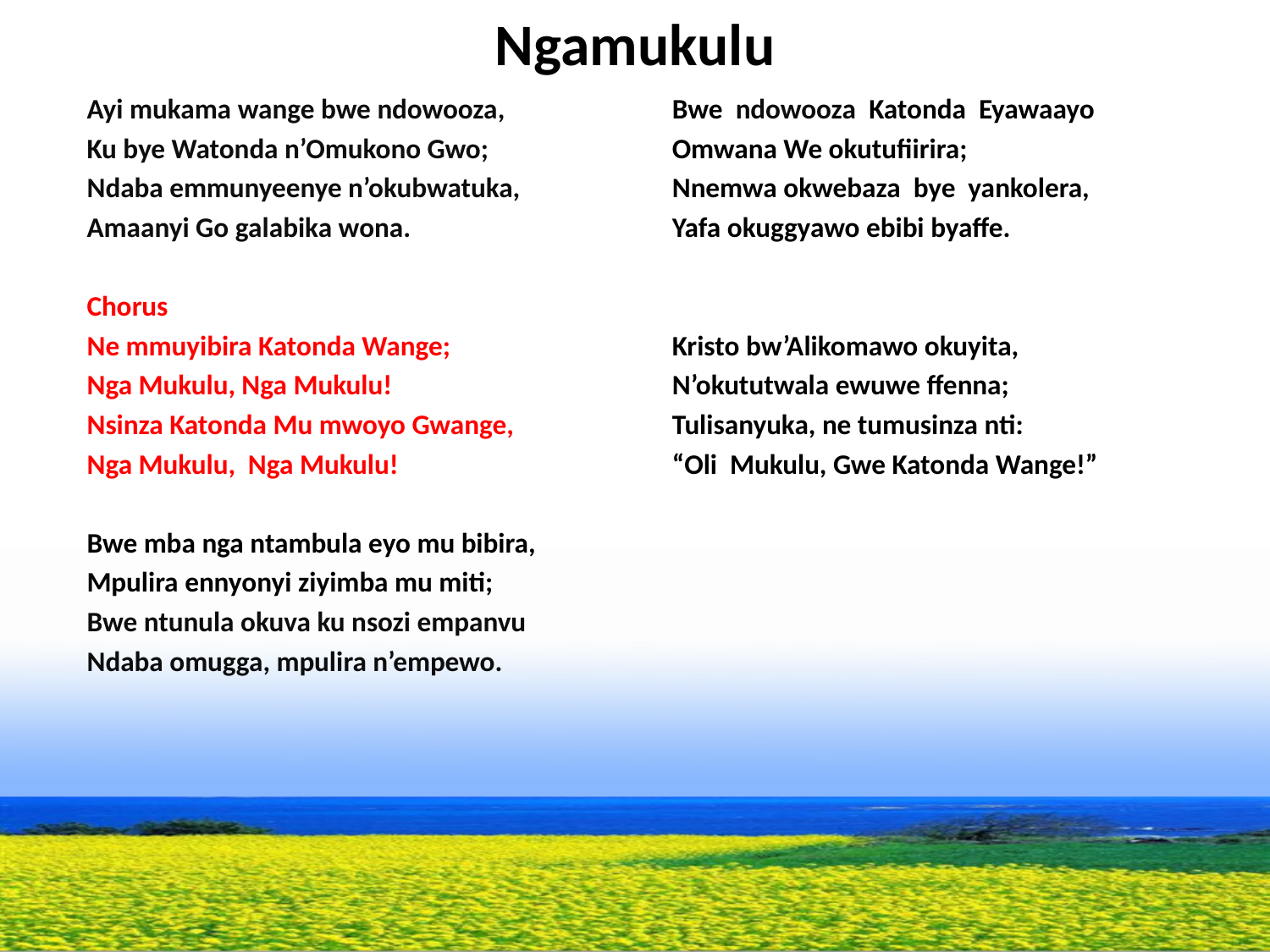

# Ngamukulu
Ayi mukama wange bwe ndowooza,
Ku bye Watonda n’Omukono Gwo;
Ndaba emmunyeenye n’okubwatuka,
Amaanyi Go galabika wona.

Chorus
Ne mmuyibira Katonda Wange;
Nga Mukulu, Nga Mukulu!
Nsinza Katonda Mu mwoyo Gwange,
Nga Mukulu,  Nga Mukulu!

Bwe mba nga ntambula eyo mu bibira,
Mpulira ennyonyi ziyimba mu miti;
Bwe ntunula okuva ku nsozi empanvu
Ndaba omugga, mpulira n’empewo.
Bwe  ndowooza  Katonda  Eyawaayo
Omwana We okutufiirira;
Nnemwa okwebaza  bye  yankolera,
Yafa okuggyawo ebibi byaffe.

Kristo bw’Alikomawo okuyita,
N’okututwala ewuwe ffenna;
Tulisanyuka, ne tumusinza nti:
“Oli  Mukulu, Gwe Katonda Wange!”